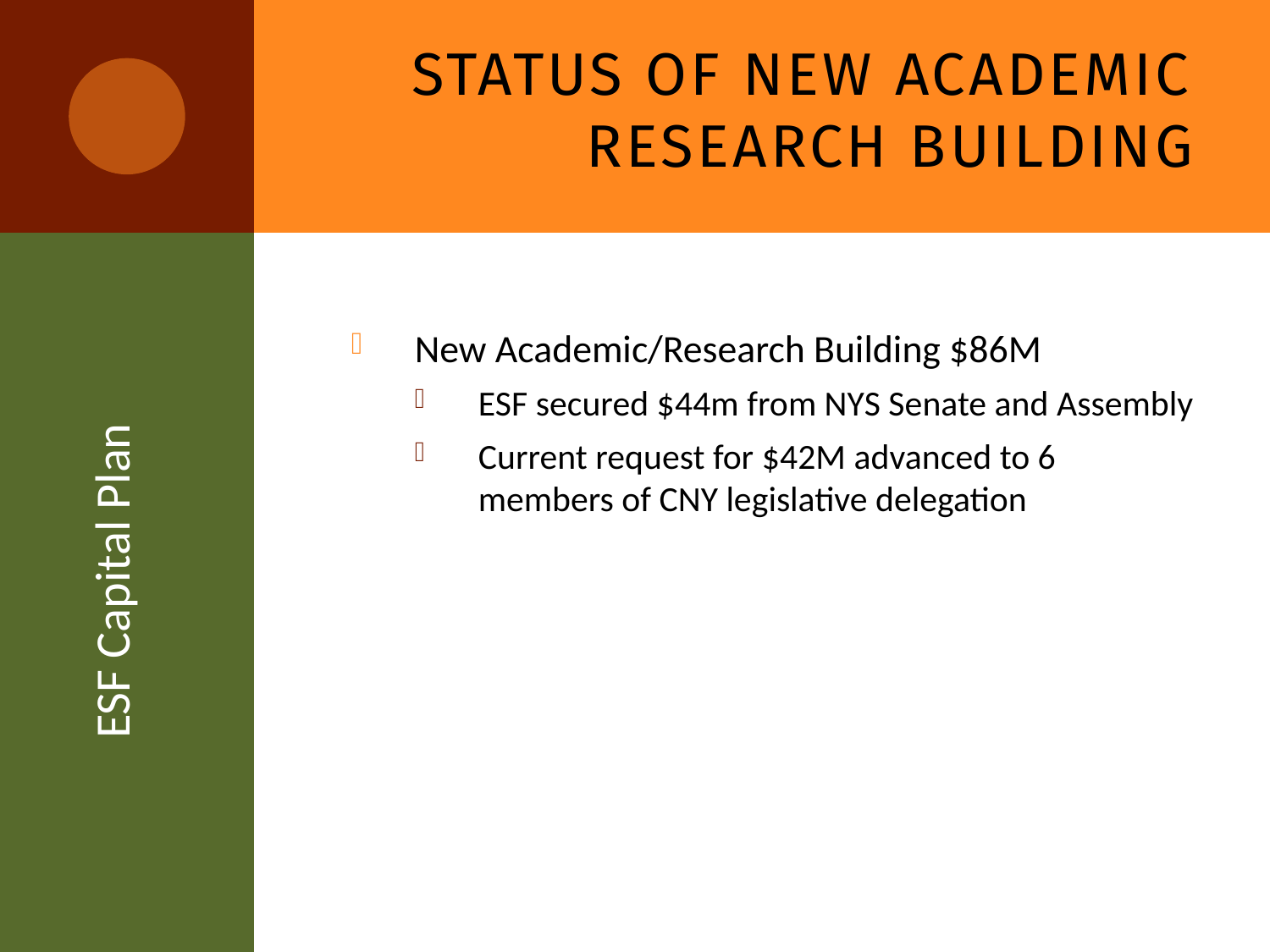

# Status of New Academic Research Building
ESF Capital Plan

New Academic/Research Building $86M
ESF secured $44m from NYS Senate and Assembly
Current request for $42M advanced to 6 members of CNY legislative delegation